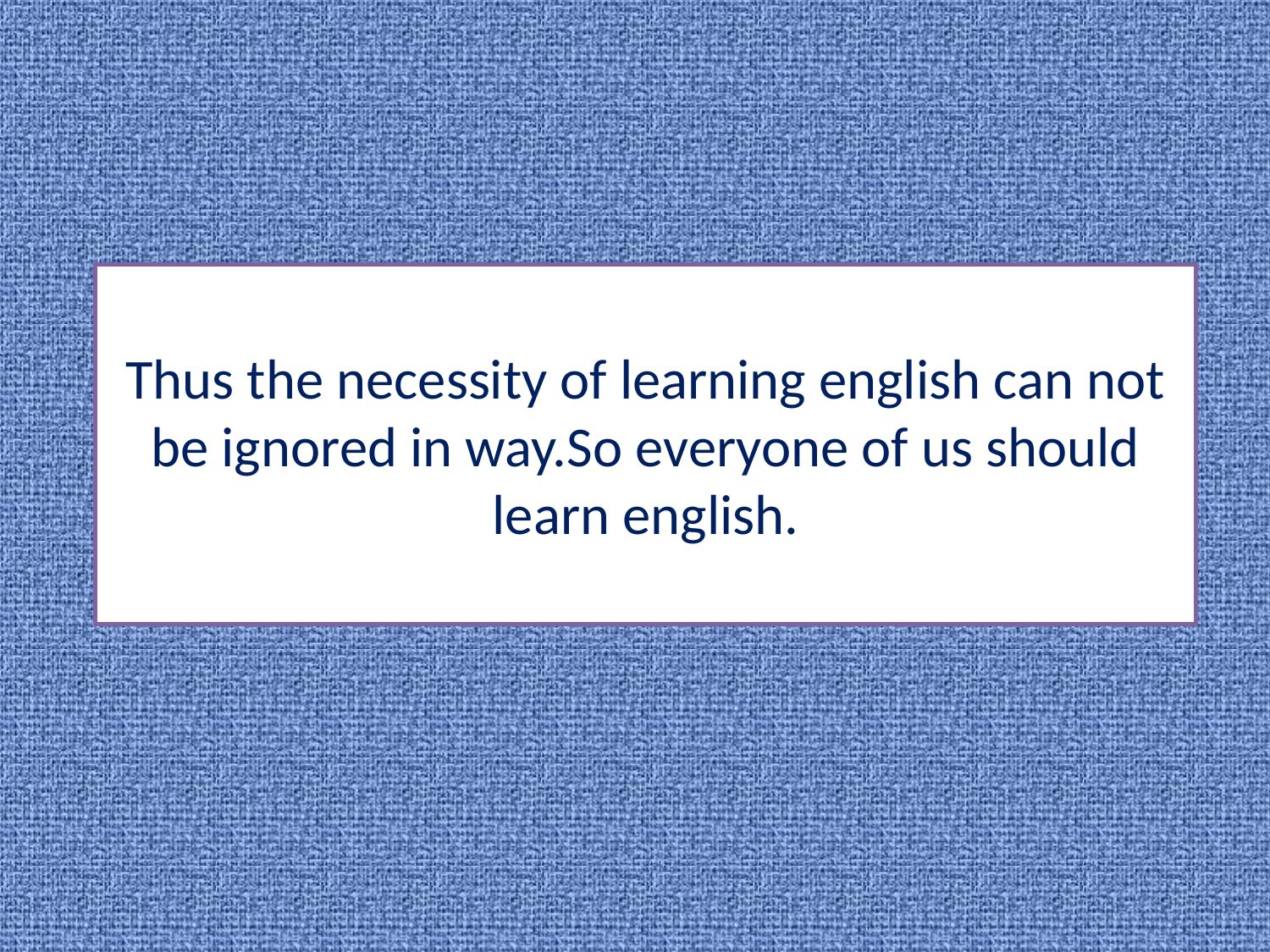

Thus the necessity of learning english can not be ignored in way.So everyone of us should learn english.